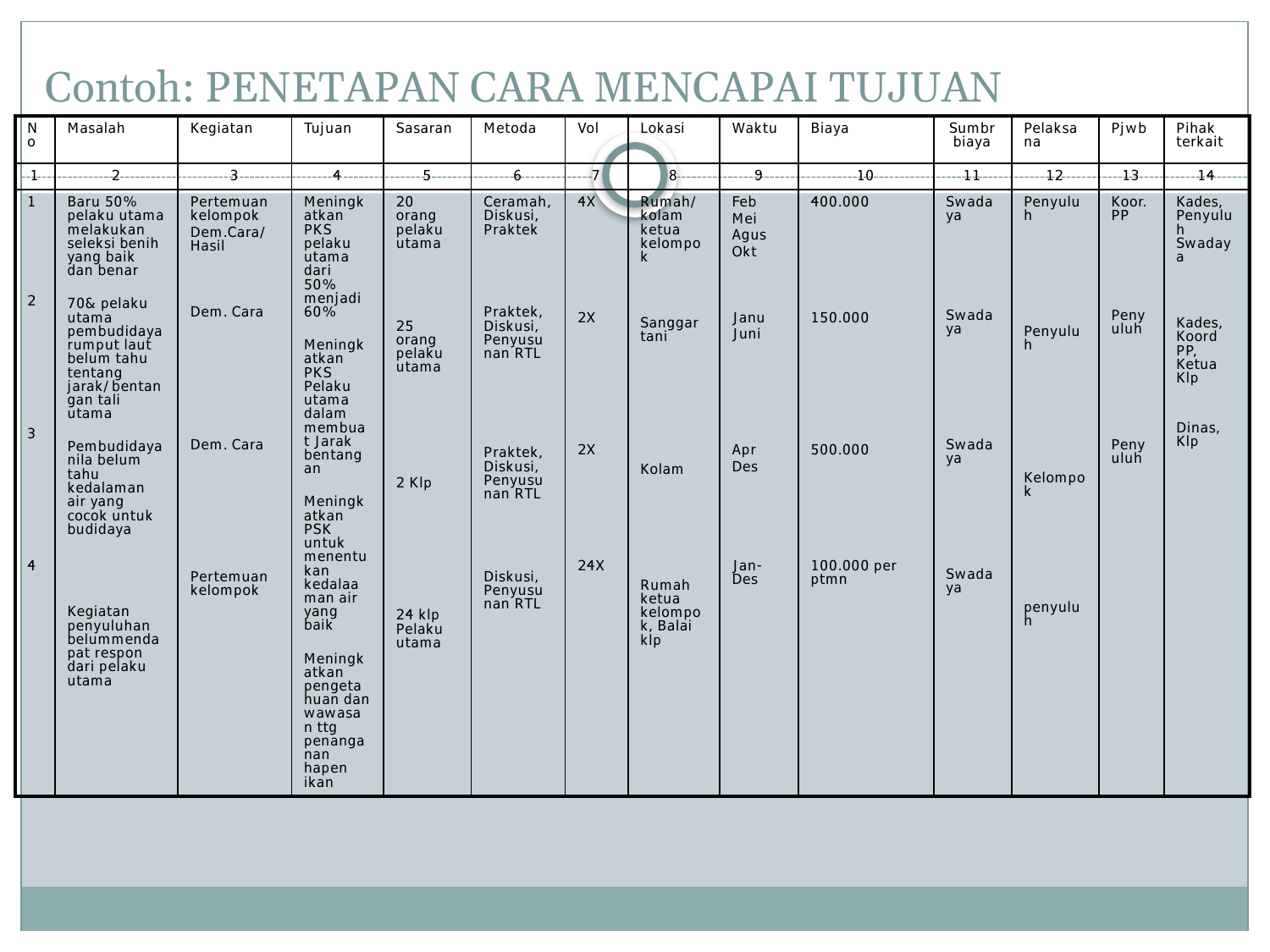

# Contoh: PENETAPAN CARA MENCAPAI TUJUAN
| No | Masalah | Kegiatan | Tujuan | Sasaran | Metoda | Vol | Lokasi | Waktu | Biaya | Sumbr biaya | Pelaksana | Pjwb | Pihak terkait |
| --- | --- | --- | --- | --- | --- | --- | --- | --- | --- | --- | --- | --- | --- |
| 1 | 2 | 3 | 4 | 5 | 6 | 7 | 8 | 9 | 10 | 11 | 12 | 13 | 14 |
| 1 2 3 4 | Baru 50% pelaku utama melakukan seleksi benih yang baik dan benar 70& pelaku utama pembudidaya rumput laut belum tahu tentang jarak/bentangan tali utama Pembudidaya nila belum tahu kedalaman air yang cocok untuk budidaya Kegiatan penyuluhan belummendapat respon dari pelaku utama | Pertemuan kelompok Dem.Cara/ Hasil Dem. Cara Dem. Cara Pertemuan kelompok | Meningkatkan PKS pelaku utama dari 50% menjadi 60% Meningkatkan PKS Pelaku utama dalam membuat Jarak bentangan Meningkatkan PSK untuk menentukan kedalaaman air yang baik Meningkatkan pengetahuan dan wawasan ttg penanganan hapen ikan | 20 orang pelaku utama 25 orang pelaku utama 2 Klp 24 klp Pelaku utama | Ceramah, Diskusi, Praktek Praktek, Diskusi, Penyusunan RTL Praktek, Diskusi, Penyusunan RTL Diskusi, Penyusunan RTL | 4X 2X 2X 24X | Rumah/ kolam ketua kelompok Sanggar tani Kolam Rumah ketua kelompok, Balai klp | Feb Mei Agus Okt Janu Juni Apr Des Jan-Des | 400.000 150.000 500.000 100.000 per ptmn | Swadaya Swadaya Swadaya Swadaya | Penyuluh Penyuluh Kelompok penyuluh | Koor. PP Penyuluh Penyuluh | Kades, Penyuluh Swadaya Kades, Koord PP, Ketua Klp Dinas, Klp |